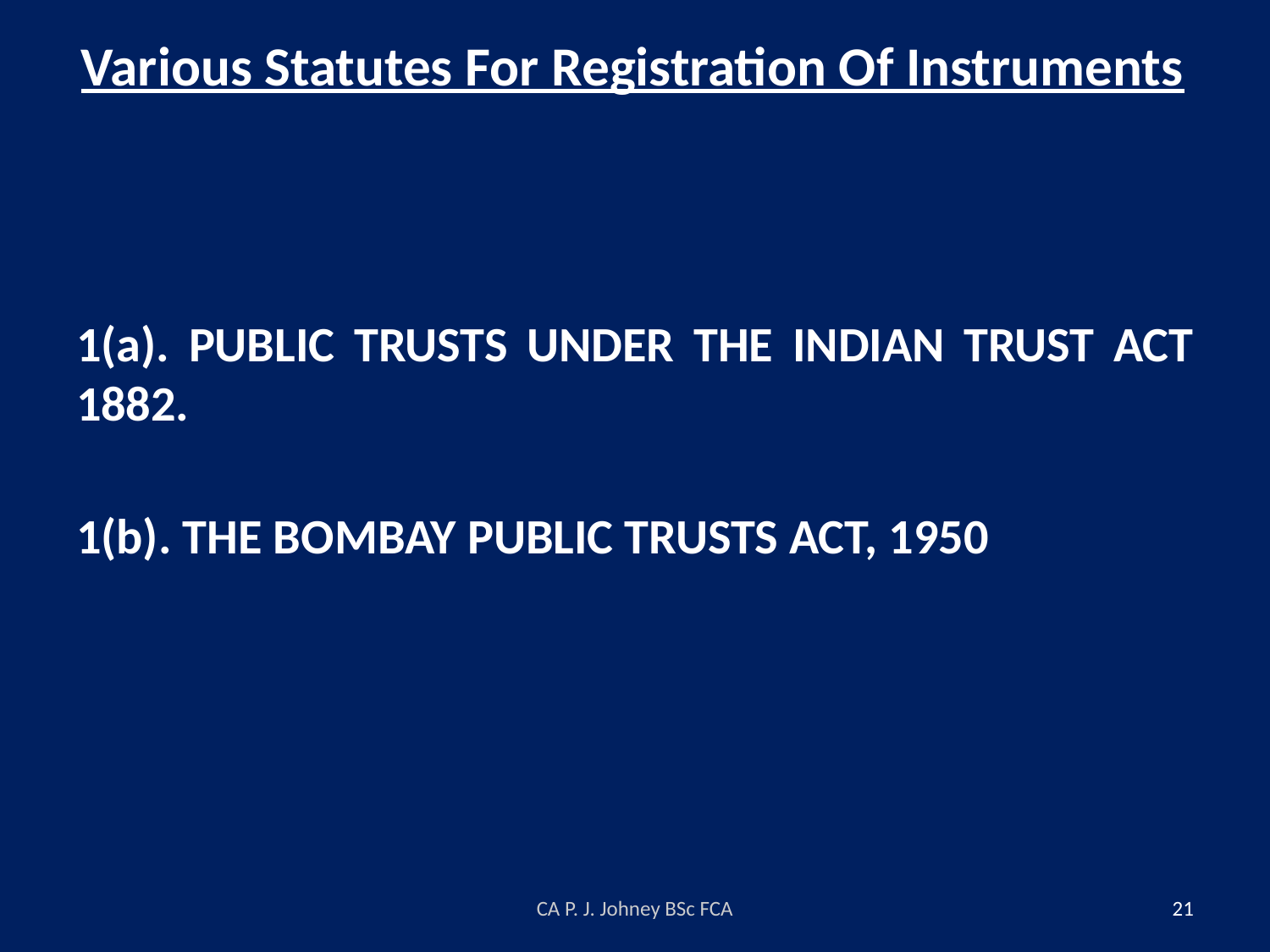

# Various Statutes For Registration Of Instruments
1(a). PUBLIC TRUSTS UNDER THE INDIAN TRUST ACT 1882.

1(b). THE BOMBAY PUBLIC TRUSTS ACT, 1950

CA P. J. Johney BSc FCA
21